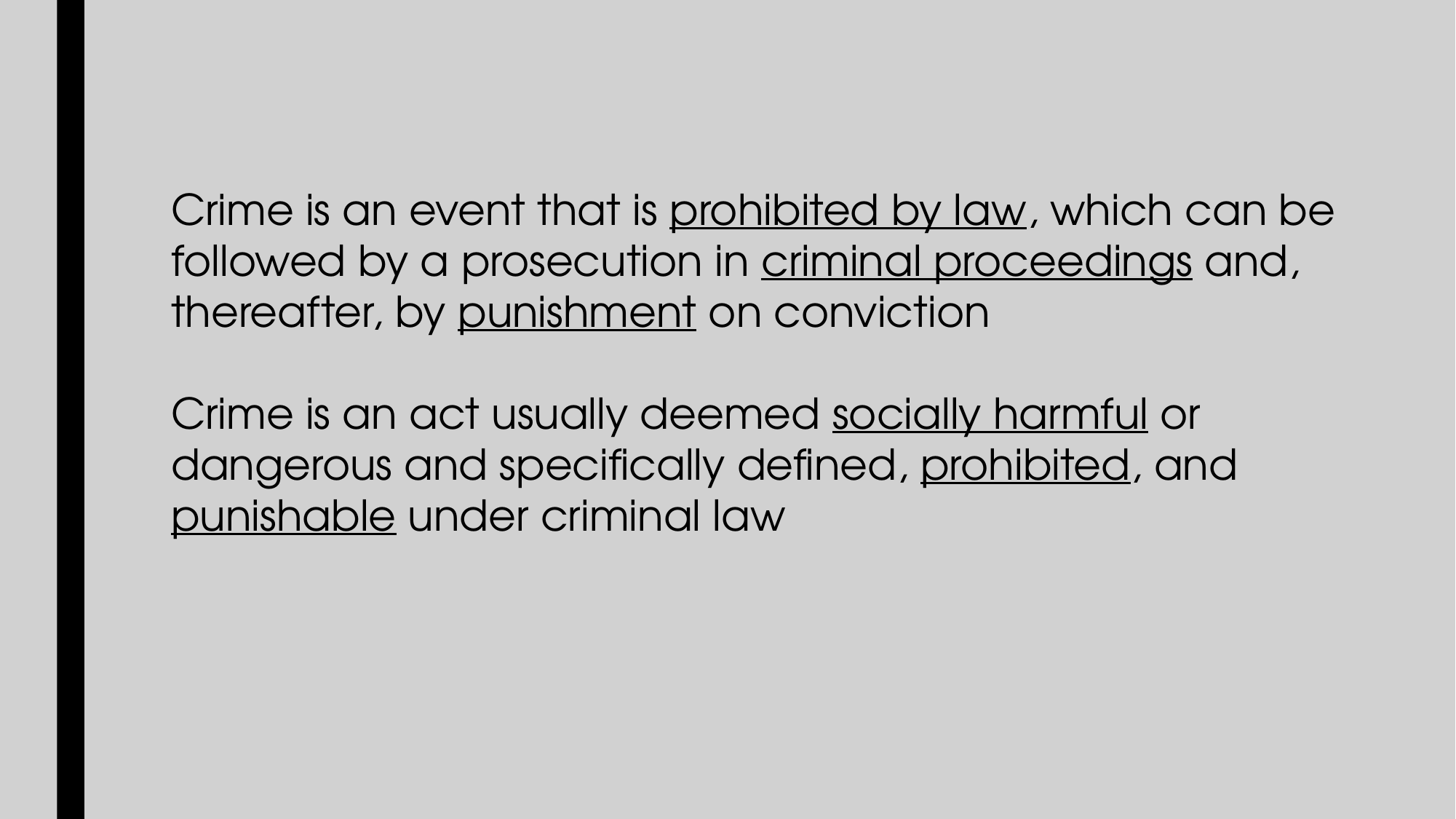

Crime is an event that is prohibited by law, which can be followed by a prosecution in criminal proceedings and, thereafter, by punishment on conviction

Crime is an act usually deemed socially harmful or dangerous and specifically defined, prohibited, and punishable under criminal law